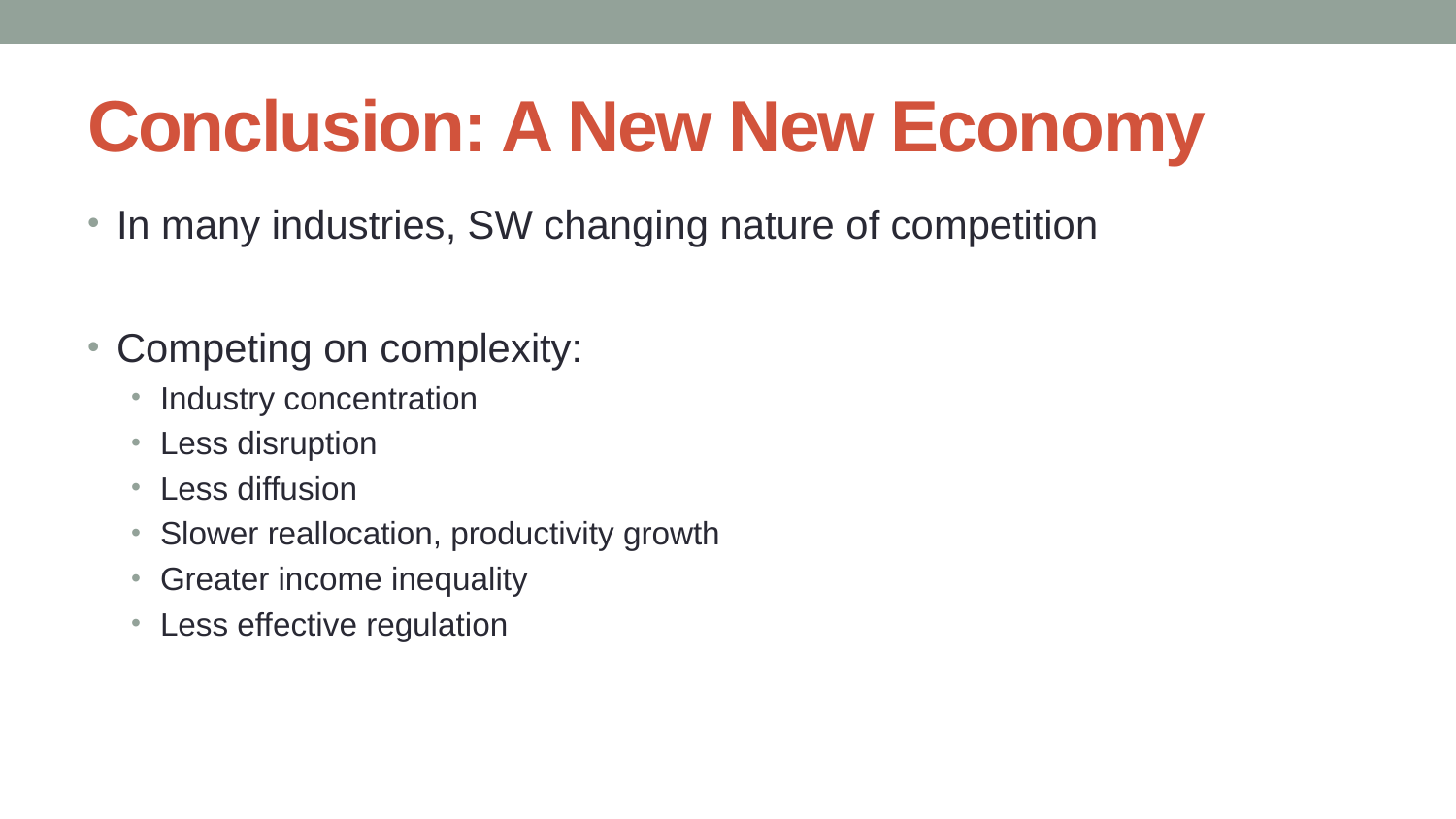

# Conclusion: A New New Economy
In many industries, SW changing nature of competition

Competing on complexity:
Industry concentration
Less disruption
Less diffusion
Slower reallocation, productivity growth
Greater income inequality
Less effective regulation